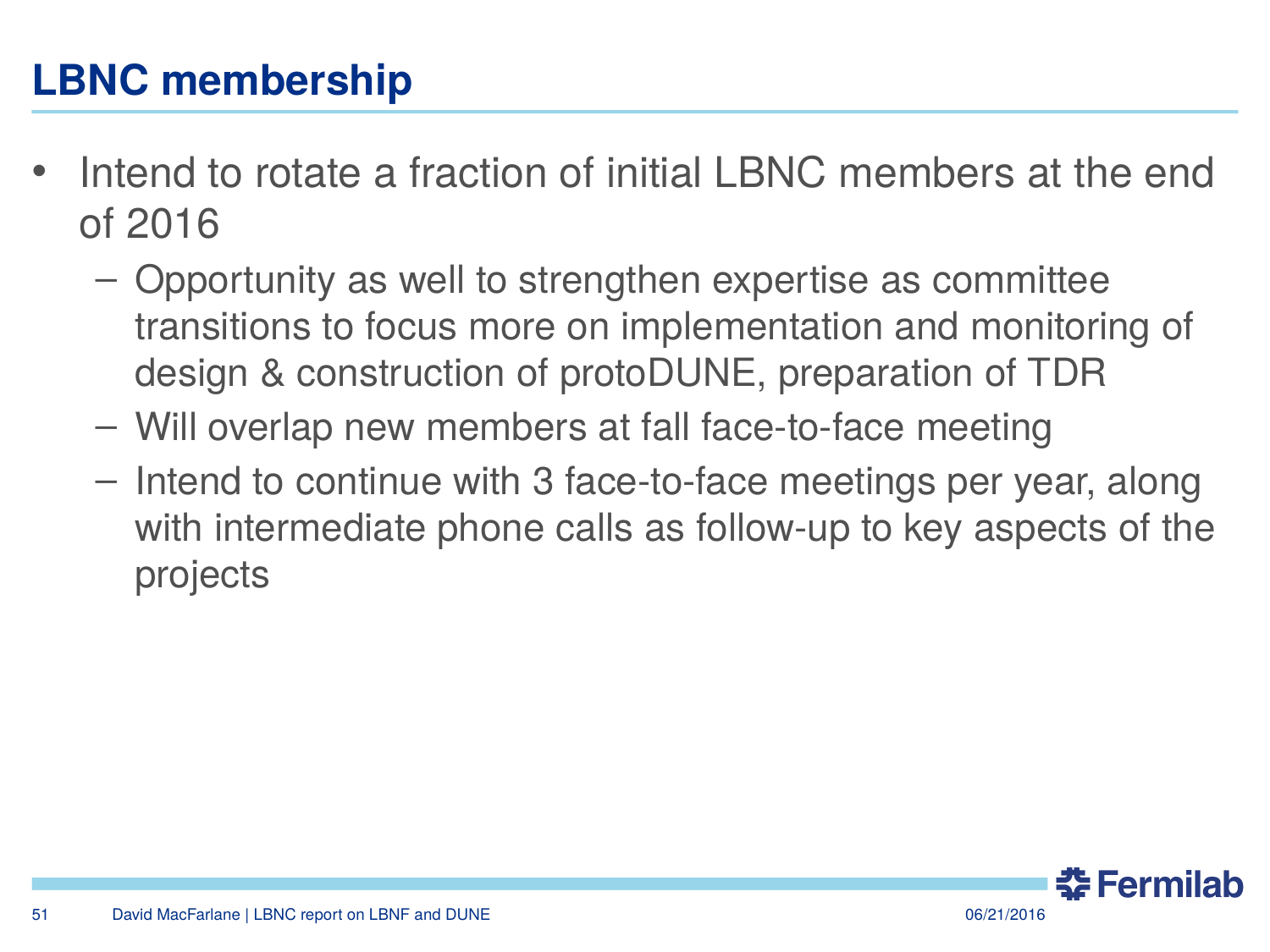

# LBNC membership
Intend to rotate a fraction of initial LBNC members at the end of 2016
Opportunity as well to strengthen expertise as committee transitions to focus more on implementation and monitoring of design & construction of protoDUNE, preparation of TDR
Will overlap new members at fall face-to-face meeting
Intend to continue with 3 face-to-face meetings per year, along with intermediate phone calls as follow-up to key aspects of the projects
51
David MacFarlane | LBNC report on LBNF and DUNE
06/21/2016